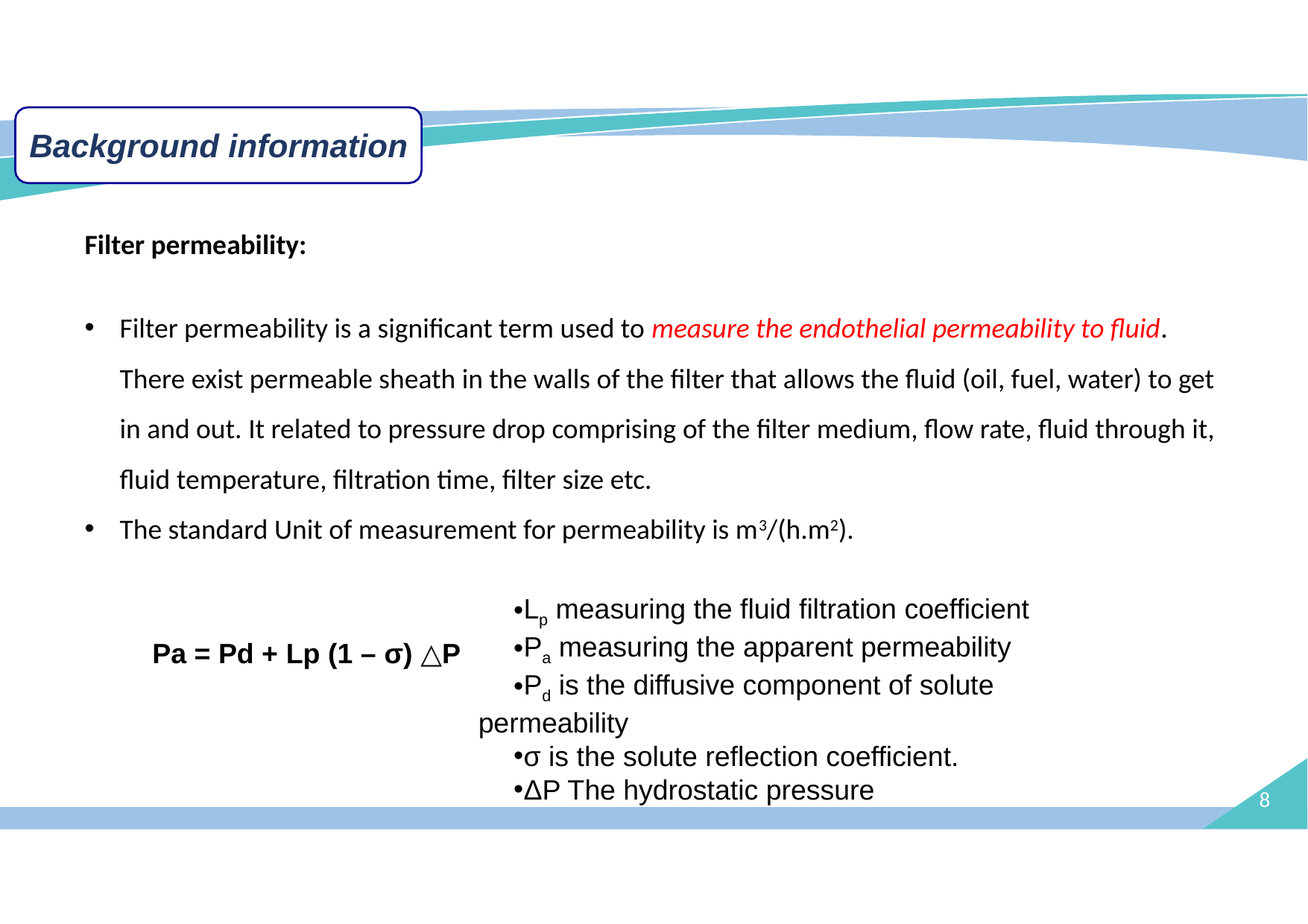

# Background information
Filter permeability:

Filter permeability is a significant term used to measure the endothelial permeability to fluid. There exist permeable sheath in the walls of the filter that allows the fluid (oil, fuel, water) to get in and out. It related to pressure drop comprising of the filter medium, flow rate, fluid through it, fluid temperature, filtration time, filter size etc.
The standard Unit of measurement for permeability is m3/(h.m2).
Lp measuring the fluid filtration coefficient
Pa measuring the apparent permeability
Pd is the diffusive component of solute permeability
σ is the solute reflection coefficient.
ΔP The hydrostatic pressure
Pa = Pd + Lp (1 – σ) △P
8